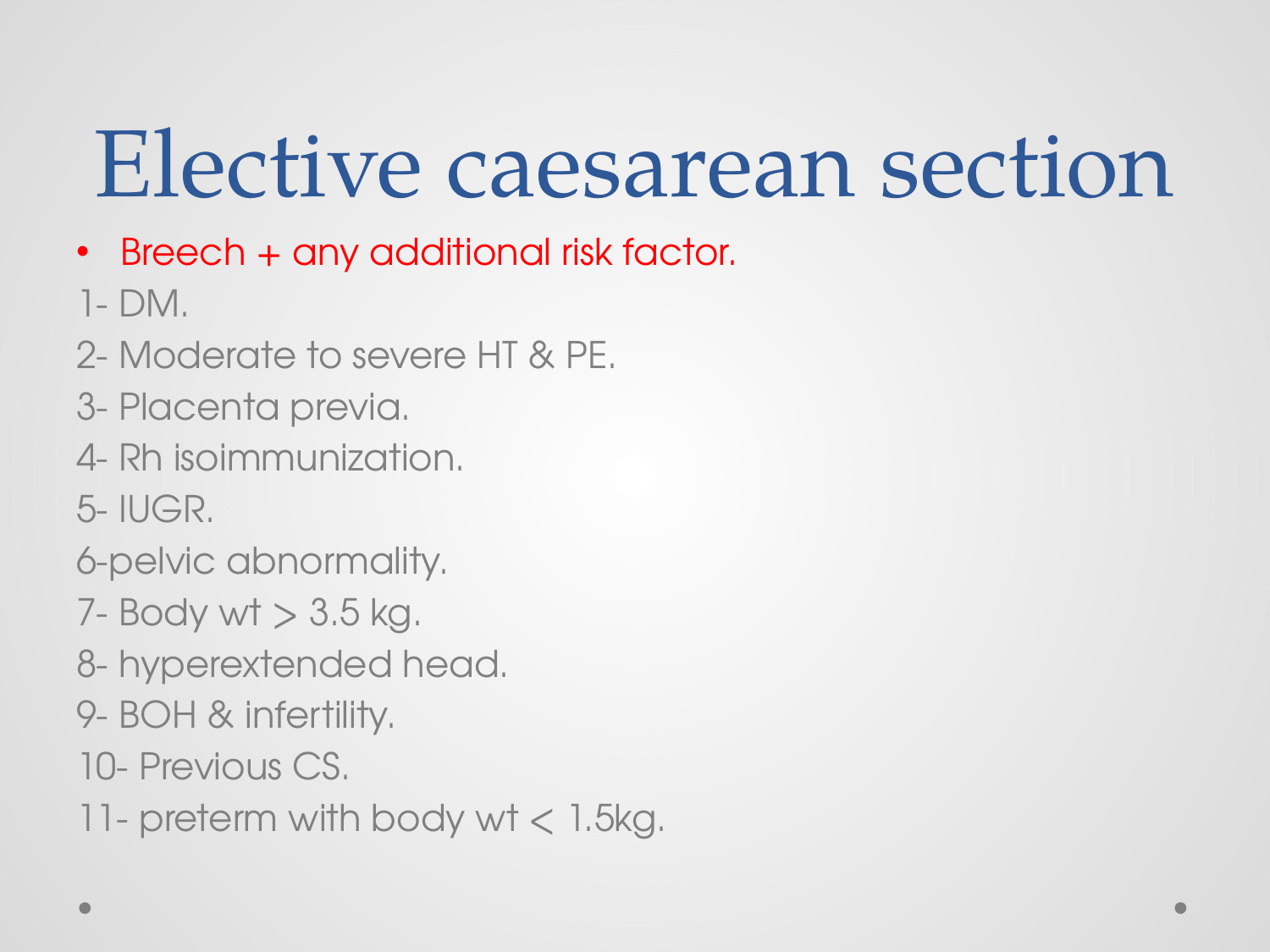

# Elective caesarean section
Breech + any additional risk factor.
1- DM.
2- Moderate to severe HT & PE.
3- Placenta previa.
4- Rh isoimmunization.
5- IUGR.
6-pelvic abnormality.
7- Body wt > 3.5 kg.
8- hyperextended head.
9- BOH & infertility.
10- Previous CS.
11- preterm with body wt < 1.5kg.